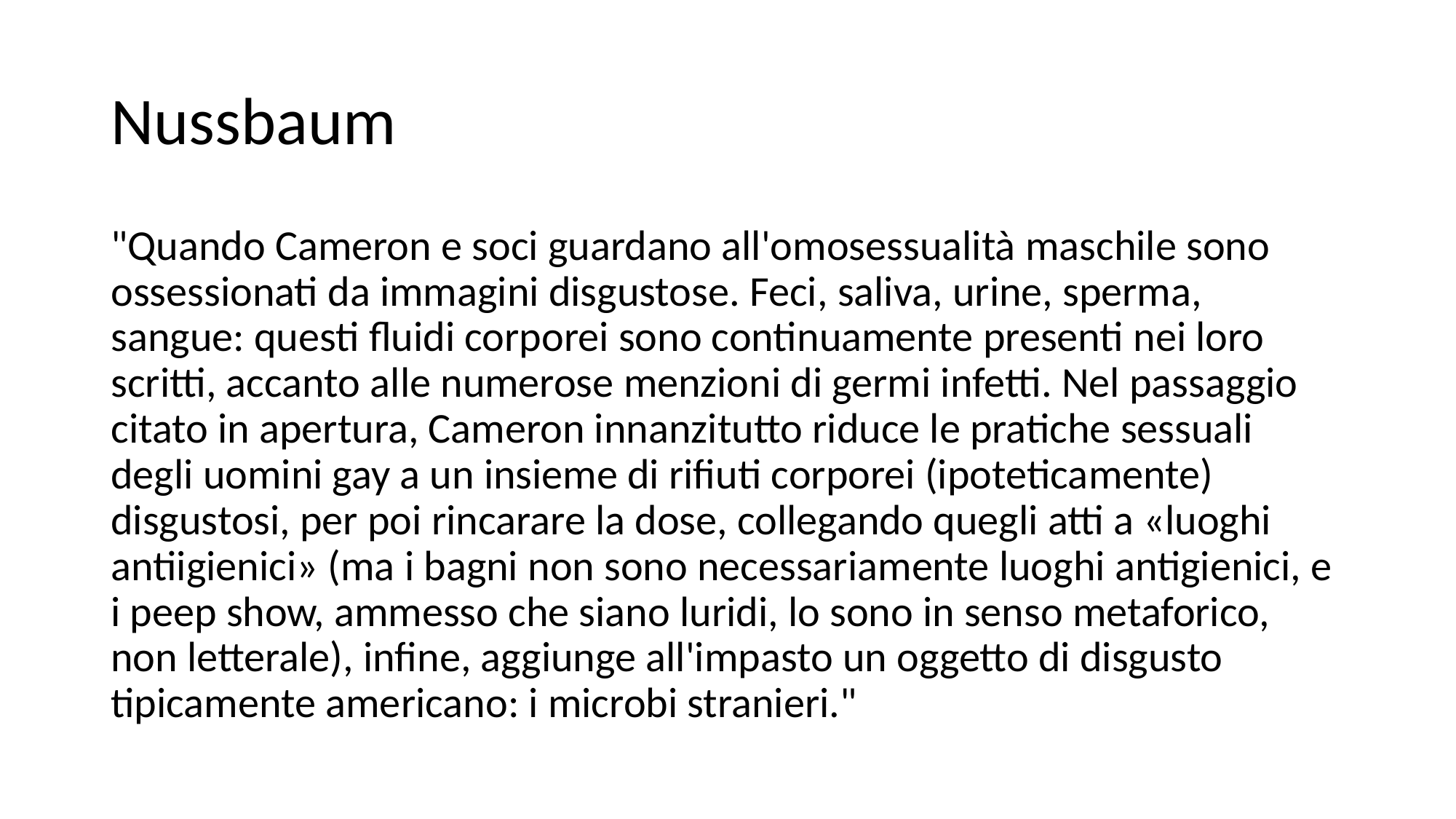

# Nussbaum
"Quando Cameron e soci guardano all'omosessualità maschile sono ossessionati da immagini disgustose. Feci, saliva, urine, sperma, sangue: questi fluidi corporei sono continuamente presenti nei loro scritti, accanto alle numerose menzioni di germi infetti. Nel passaggio citato in apertura, Cameron innanzitutto riduce le pratiche sessuali degli uomini gay a un insieme di rifiuti corporei (ipoteticamente) disgustosi, per poi rincarare la dose, collegando quegli atti a «luoghi antiigienici» (ma i bagni non sono necessariamente luoghi antigienici, e i peep show, ammesso che siano luridi, lo sono in senso metaforico, non letterale), infine, aggiunge all'impasto un oggetto di disgusto tipicamente americano: i microbi stranieri."